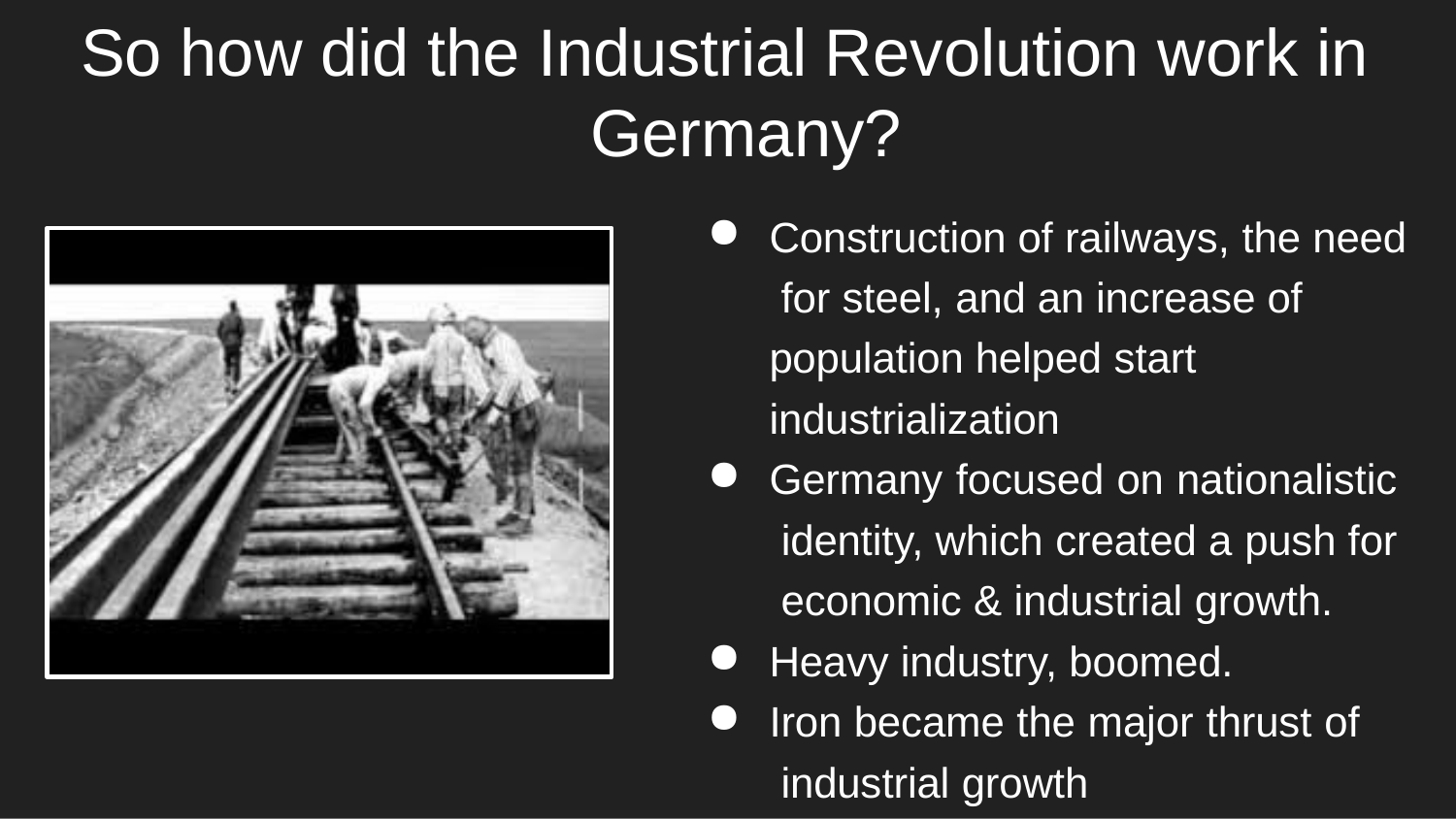

# So how did the Industrial Revolution work in  Germany?
Construction of railways, the need  for steel, and an increase of  population helped start  industrialization
Germany focused on nationalistic  identity, which created a push for  economic & industrial growth.
Heavy industry, boomed.
Iron became the major thrust of  industrial growth